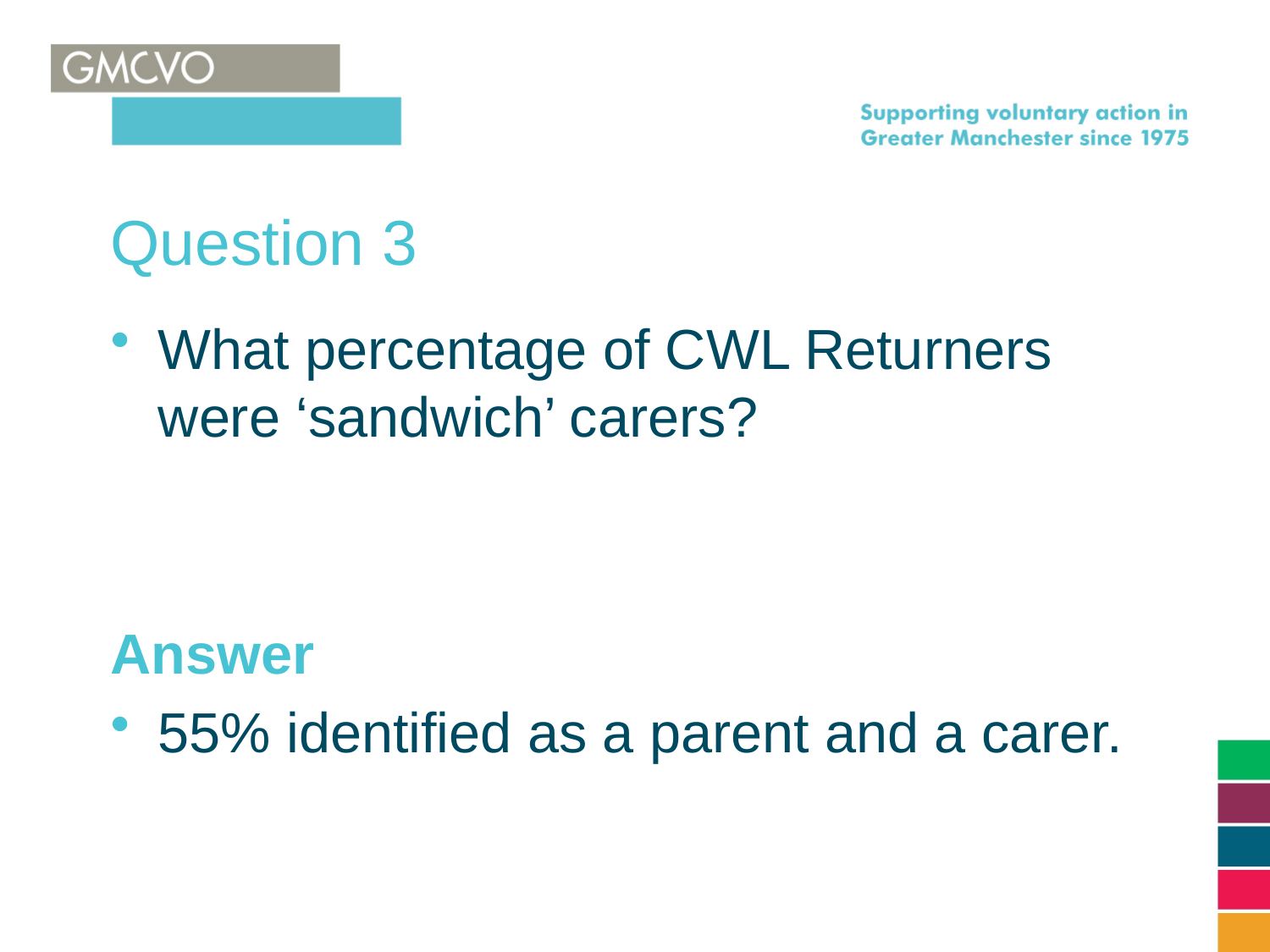

# Question 3
What percentage of CWL Returners were ‘sandwich’ carers?

Answer
55% identified as a parent and a carer.